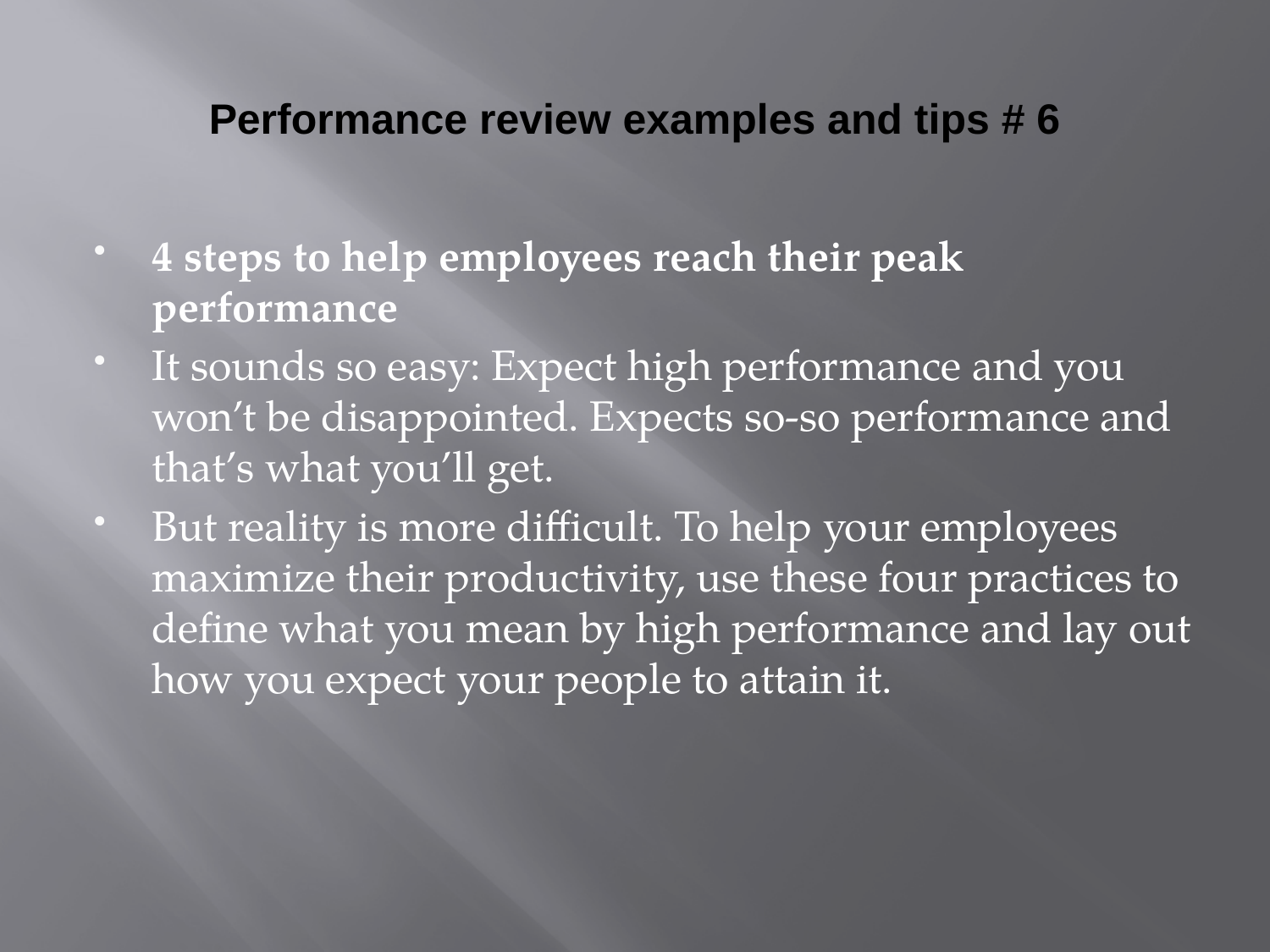

# Performance review examples and tips # 6
4 steps to help employees reach their peak performance
It sounds so easy: Expect high performance and you won’t be disappointed. Expects so-so performance and that’s what you’ll get.
But reality is more difficult. To help your employees maximize their productivity, use these four practices to define what you mean by high performance and lay out how you expect your people to attain it.